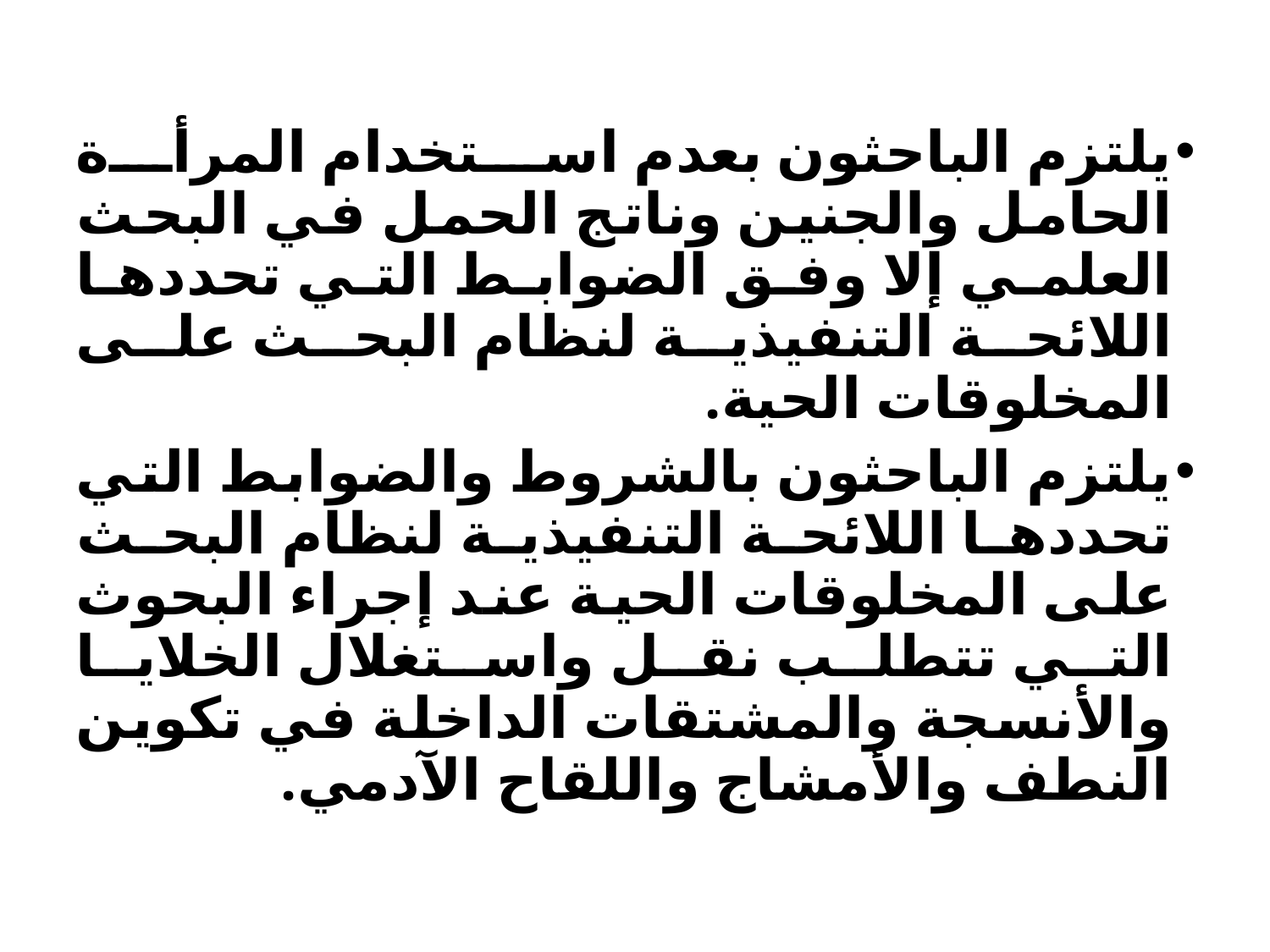

يلتزم الباحثون بعدم استخدام المرأة الحامل والجنين وناتج الحمل في البحث العلمي إلا وفق الضوابط التي تحددها اللائحة التنفيذية لنظام البحث على المخلوقات الحية.
يلتزم الباحثون بالشروط والضوابط التي تحددها اللائحة التنفيذية لنظام البحث على المخلوقات الحية عند إجراء البحوث التي تتطلب نقل واستغلال الخلايا والأنسجة والمشتقات الداخلة في تكوين النطف والأمشاج واللقاح الآدمي.